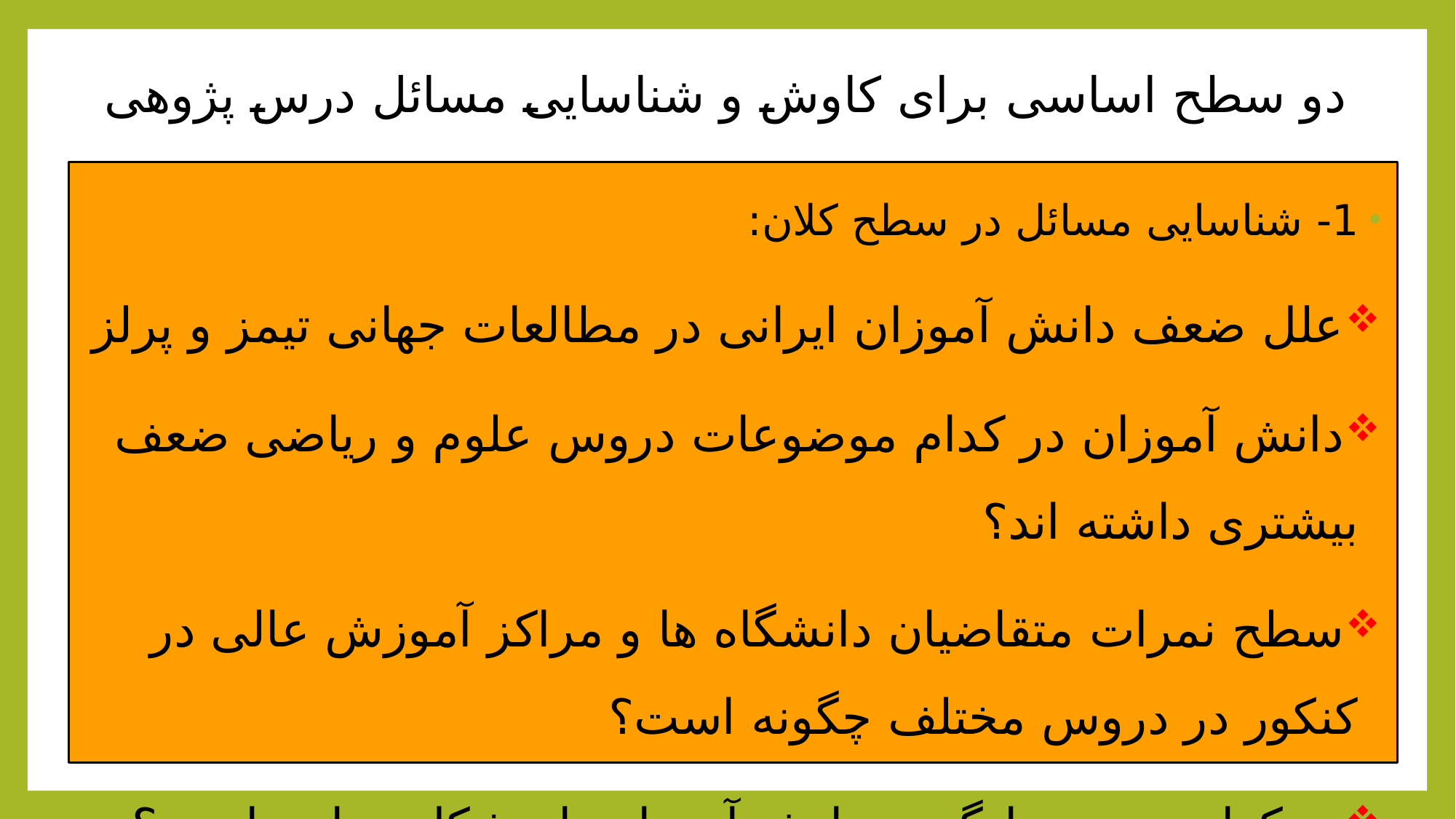

# دو سطح اساسی برای کاوش و شناسایی مسائل درس پژوهی
1- شناسایی مسائل در سطح کلان:
علل ضعف دانش آموزان ایرانی در مطالعات جهانی تیمز و پرلز
دانش آموزان در کدام موضوعات دروس علوم و ریاضی ضعف بیشتری داشته اند؟
سطح نمرات متقاضیان دانشگاه ها و مراکز آموزش عالی در کنکور در دروس مختلف چگونه است؟
در کدام دروس یادگیری دانش آموزان با مشکل مواجه است؟